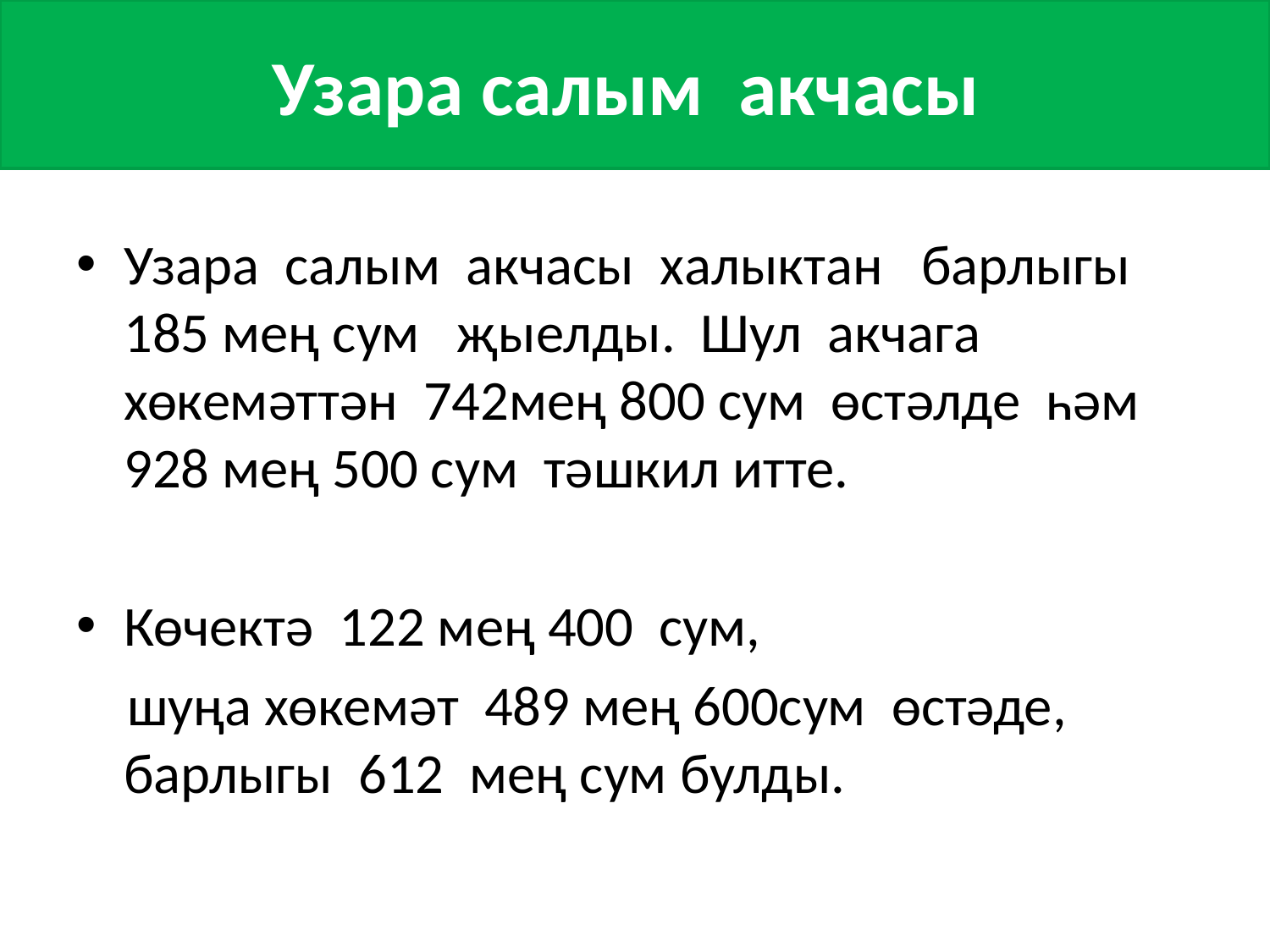

# Узара салым  акчасы
Узара  салым  акчасы  халыктан   барлыгы   185 мең сум   җыелды.  Шул  акчага  хөкемәттән  742мең 800 сум  өстәлде  һәм 928 мең 500 сум  тәшкил итте.

Көчектә  122 мең 400  сум,
    шуңа хөкемәт  489 мең 600сум  өстәде,       барлыгы  612  мең сум булды.